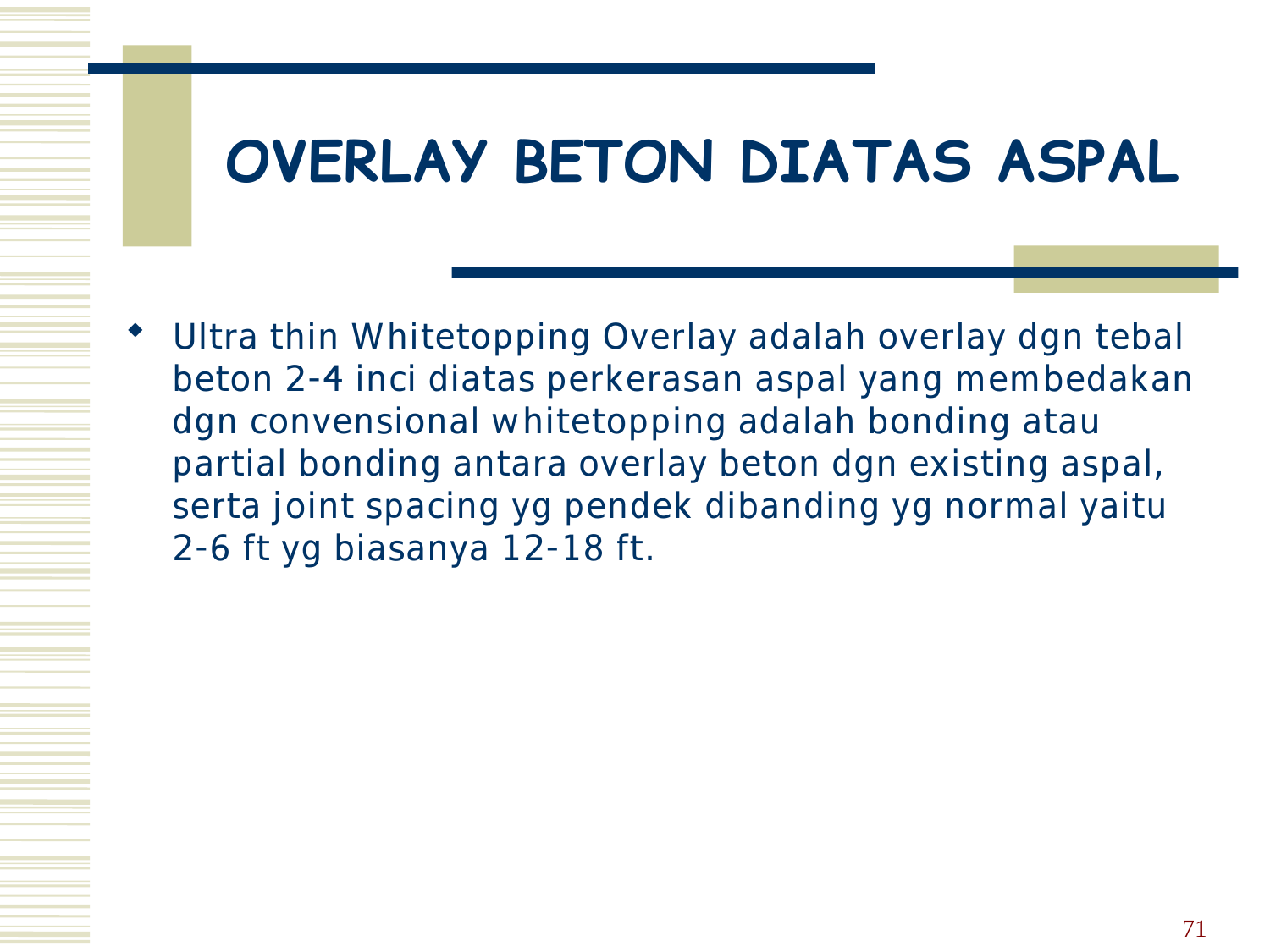

# OVERLAY BETON DIATAS ASPAL
Ultra thin Whitetopping Overlay adalah overlay dgn tebal beton 2-4 inci diatas perkerasan aspal yang membedakan dgn convensional whitetopping adalah bonding atau partial bonding antara overlay beton dgn existing aspal, serta joint spacing yg pendek dibanding yg normal yaitu 2-6 ft yg biasanya 12-18 ft.

71